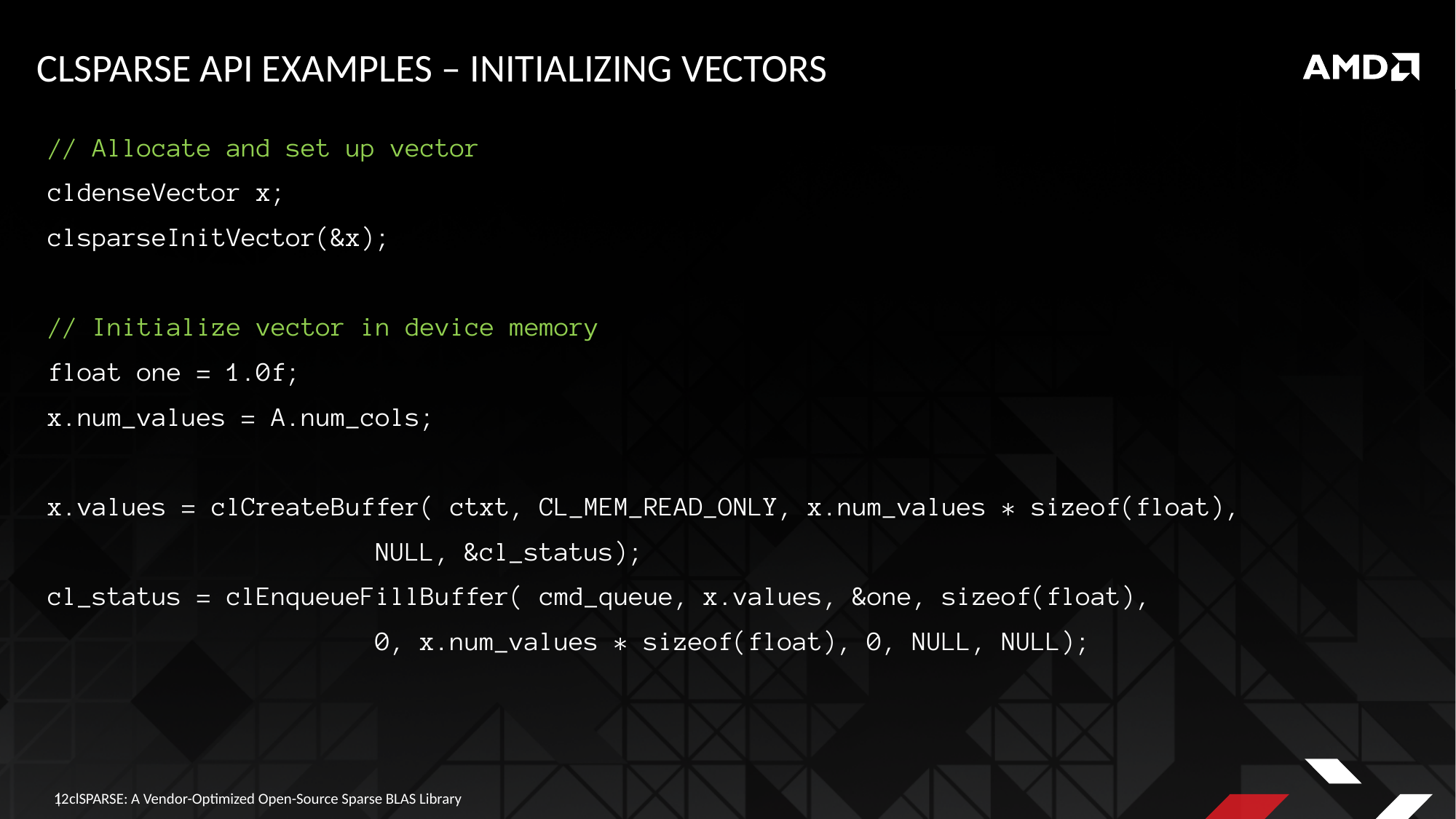

# clSPARSE API Examples – Initializing Vectors

// Allocate and set up vector
cldenseVector x;
clsparseInitVector(&x);

// Initialize vector in device memory
float one = 1.0f;
x.num_values = A.num_cols;

x.values = clCreateBuffer( ctxt, CL_MEM_READ_ONLY, x.num_values * sizeof(float),
			NULL, &cl_status);
cl_status = clEnqueueFillBuffer( cmd_queue, x.values, &one, sizeof(float),
			0, x.num_values * sizeof(float), 0, NULL, NULL);